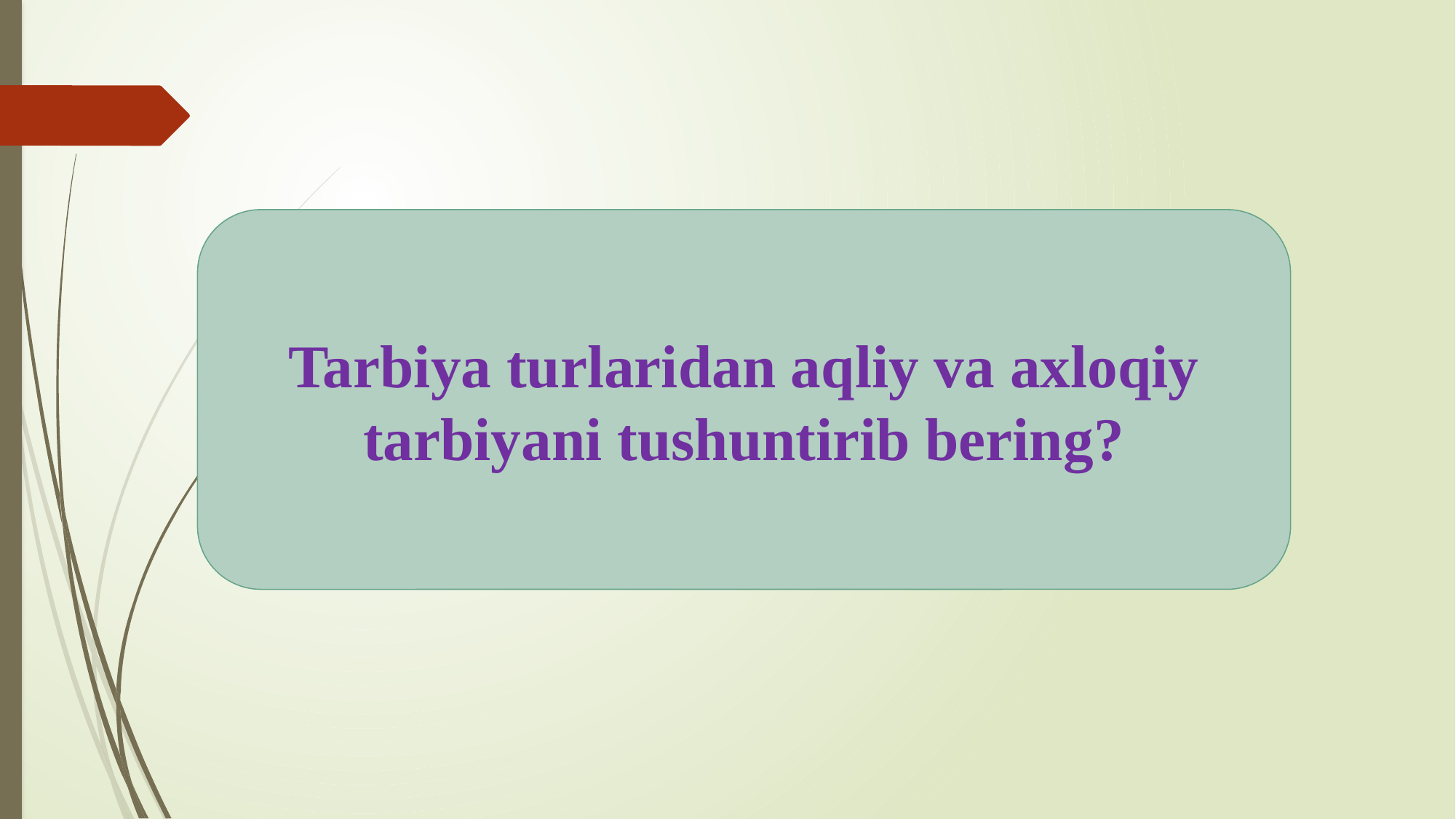

Tarbiya turlaridan aqliy va axloqiy tarbiyani tushuntirib bering?